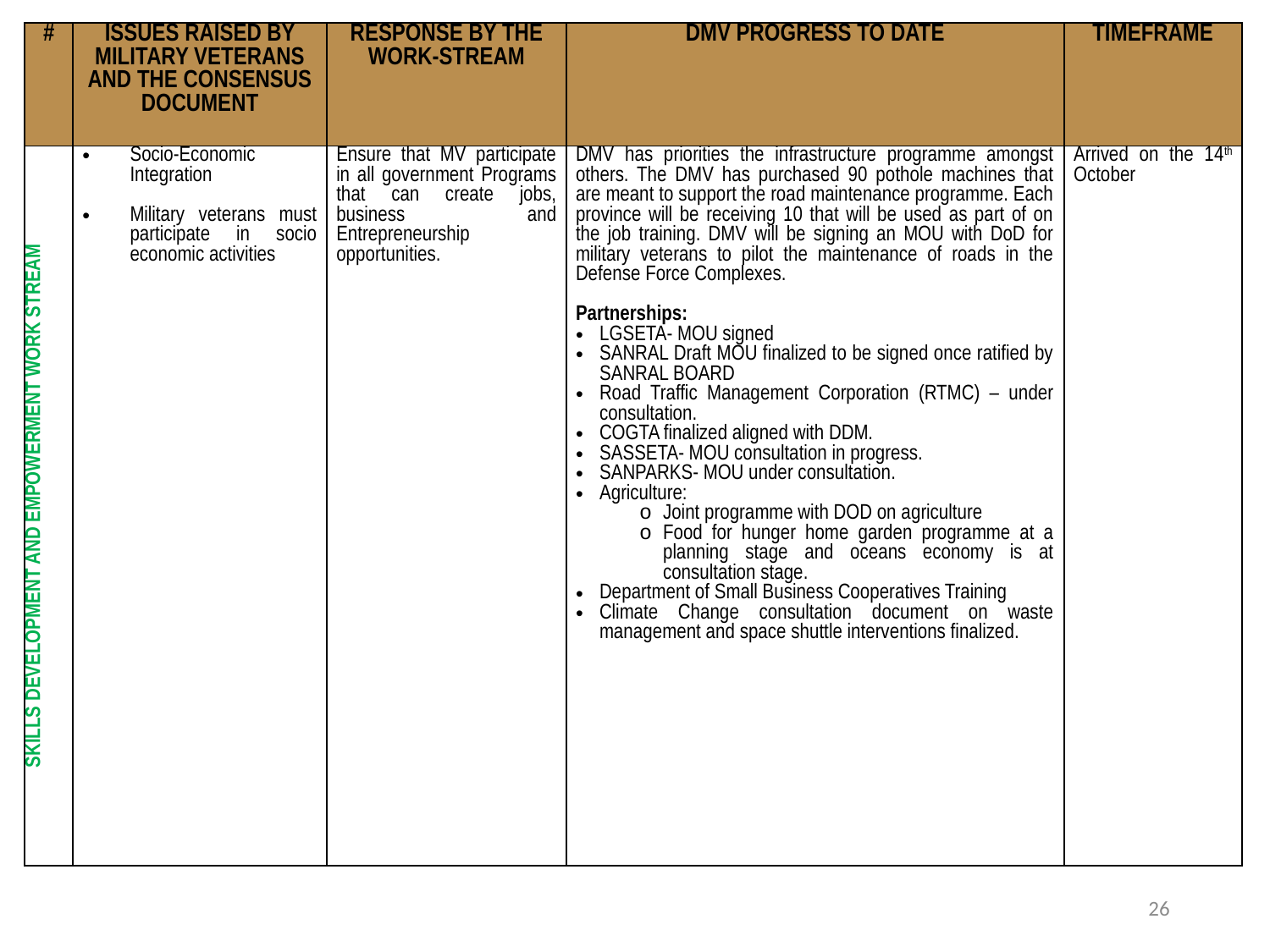

| # | ISSUES RAISED BY MILITARY VETERANS AND THE CONSENSUS DOCUMENT | RESPONSE BY THE WORK-STREAM | DMV PROGRESS TO DATE | TIMEFRAME |
| --- | --- | --- | --- | --- |
| SKILLS DEVELOPMENT AND EMPOWERMENT WORK STREAM | Socio-Economic Integration Military veterans must participate in socio economic activities | Ensure that MV participate in all government Programs that can create jobs, business and Entrepreneurship opportunities. | DMV has priorities the infrastructure programme amongst others. The DMV has purchased 90 pothole machines that are meant to support the road maintenance programme. Each province will be receiving 10 that will be used as part of on the job training. DMV will be signing an MOU with DoD for military veterans to pilot the maintenance of roads in the Defense Force Complexes. Partnerships: LGSETA- MOU signed SANRAL Draft MOU finalized to be signed once ratified by SANRAL BOARD Road Traffic Management Corporation (RTMC) – under consultation. COGTA finalized aligned with DDM. SASSETA- MOU consultation in progress. SANPARKS- MOU under consultation. Agriculture: Joint programme with DOD on agriculture Food for hunger home garden programme at a planning stage and oceans economy is at consultation stage. Department of Small Business Cooperatives Training Climate Change consultation document on waste management and space shuttle interventions finalized. | Arrived on the 14th October |
26